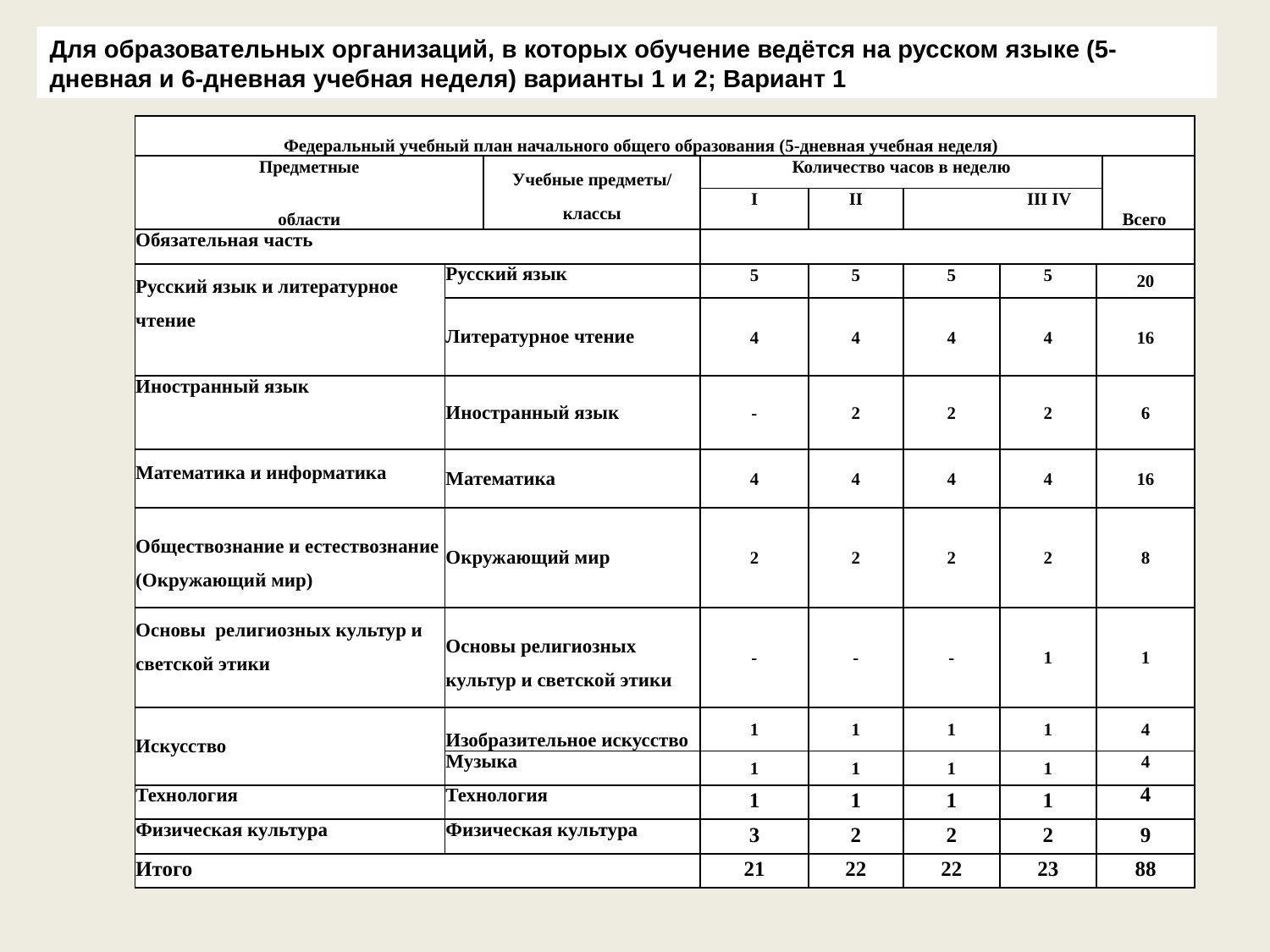

Для образовательных организаций, в которых обучение ведётся на русском языке (5-дневная и 6-дневная учебная неделя) варианты 1 и 2; Вариант 1
#
| Федеральный учебный план начального общего образования (5-дневная учебная неделя) |  |  |  |  |  |  |  |  |
| --- | --- | --- | --- | --- | --- | --- | --- | --- |
| Предметные области |  | Учебные предметы/ классы | Количество часов в неделю |  |  |  |  | Всего |
|  |  |  | I | II | III IV |  |  |  |
| Обязательная часть |  |  |  |  |  |  |  |  |
| Русский язык и литературное чтение | Русский язык |  | 5 | 5 | 5 | 5 | 20 |  |
|  | Литературное чтение |  | 4 | 4 | 4 | 4 | 16 |  |
| Иностранный язык | Иностранный язык |  | - | 2 | 2 | 2 | 6 |  |
| Математика и информатика | Математика |  | 4 | 4 | 4 | 4 | 16 |  |
| Обществознание и естествознание (Окружающий мир) | Окружающий мир |  | 2 | 2 | 2 | 2 | 8 |  |
| Основы религиозных культур и светской этики | Основы религиозных культур и светской этики |  | - | - | - | 1 | 1 |  |
| Искусство | Изобразительное искусство |  | 1 | 1 | 1 | 1 | 4 |  |
|  | Музыка |  | 1 | 1 | 1 | 1 | 4 |  |
| Технология | Технология |  | 1 | 1 | 1 | 1 | 4 |  |
| Физическая культура | Физическая культура |  | 3 | 2 | 2 | 2 | 9 |  |
| Итого |  |  | 21 | 22 | 22 | 23 | 88 |  |